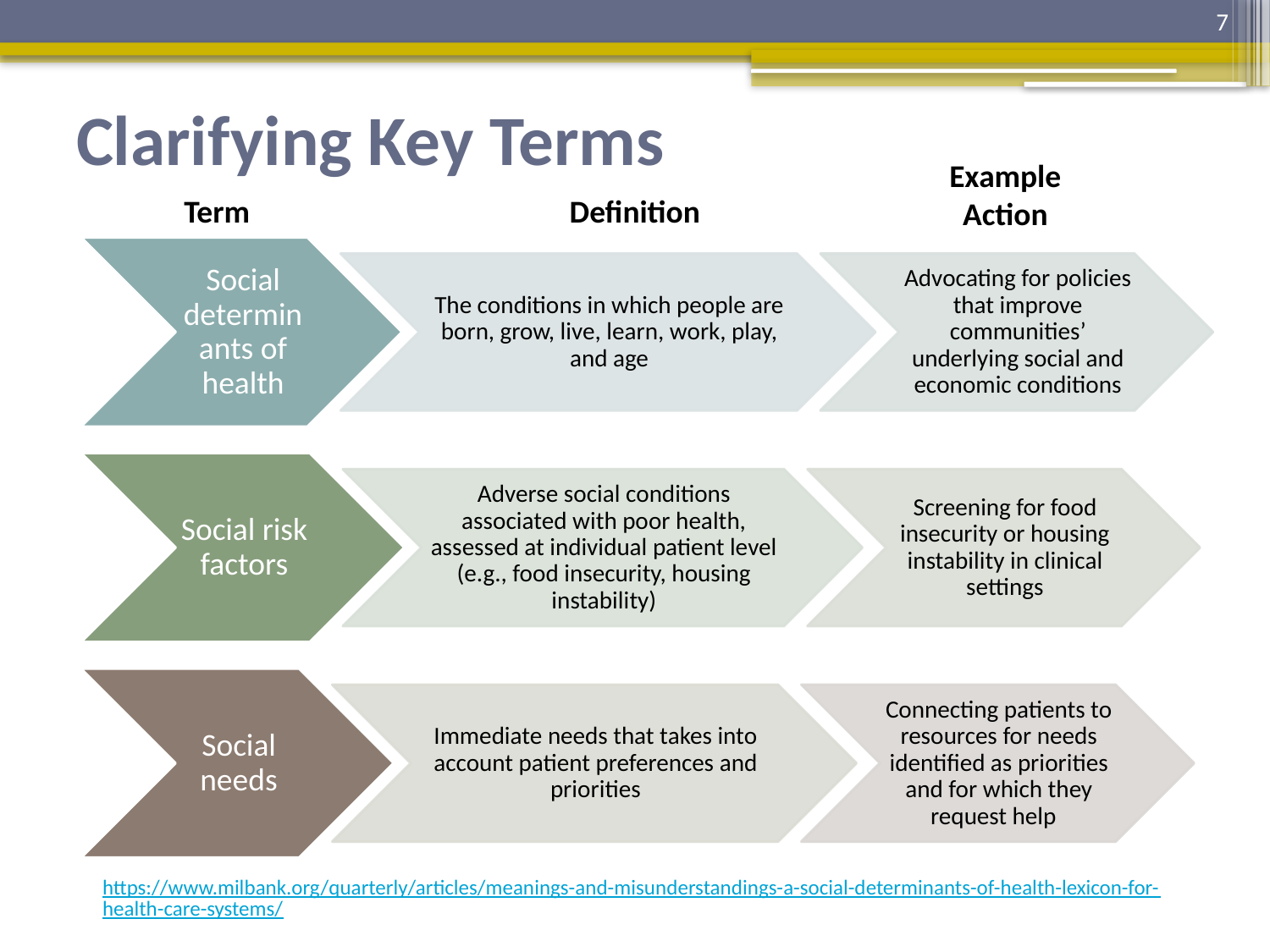

7
# Clarifying Key Terms
Example Action
Term
Definition
Social determinants of health
The conditions in which people are born, grow, live, learn, work, play, and age
Advocating for policies that improve communities’ underlying social and economic conditions
Social risk factors
Adverse social conditions associated with poor health, assessed at individual patient level (e.g., food insecurity, housing instability)
Screening for food insecurity or housing instability in clinical settings
Social needs
Immediate needs that takes into account patient preferences and priorities
Connecting patients to resources for needs identified as priorities and for which they request help
https://www.milbank.org/quarterly/articles/meanings-and-misunderstandings-a-social-determinants-of-health-lexicon-for-health-care-systems/